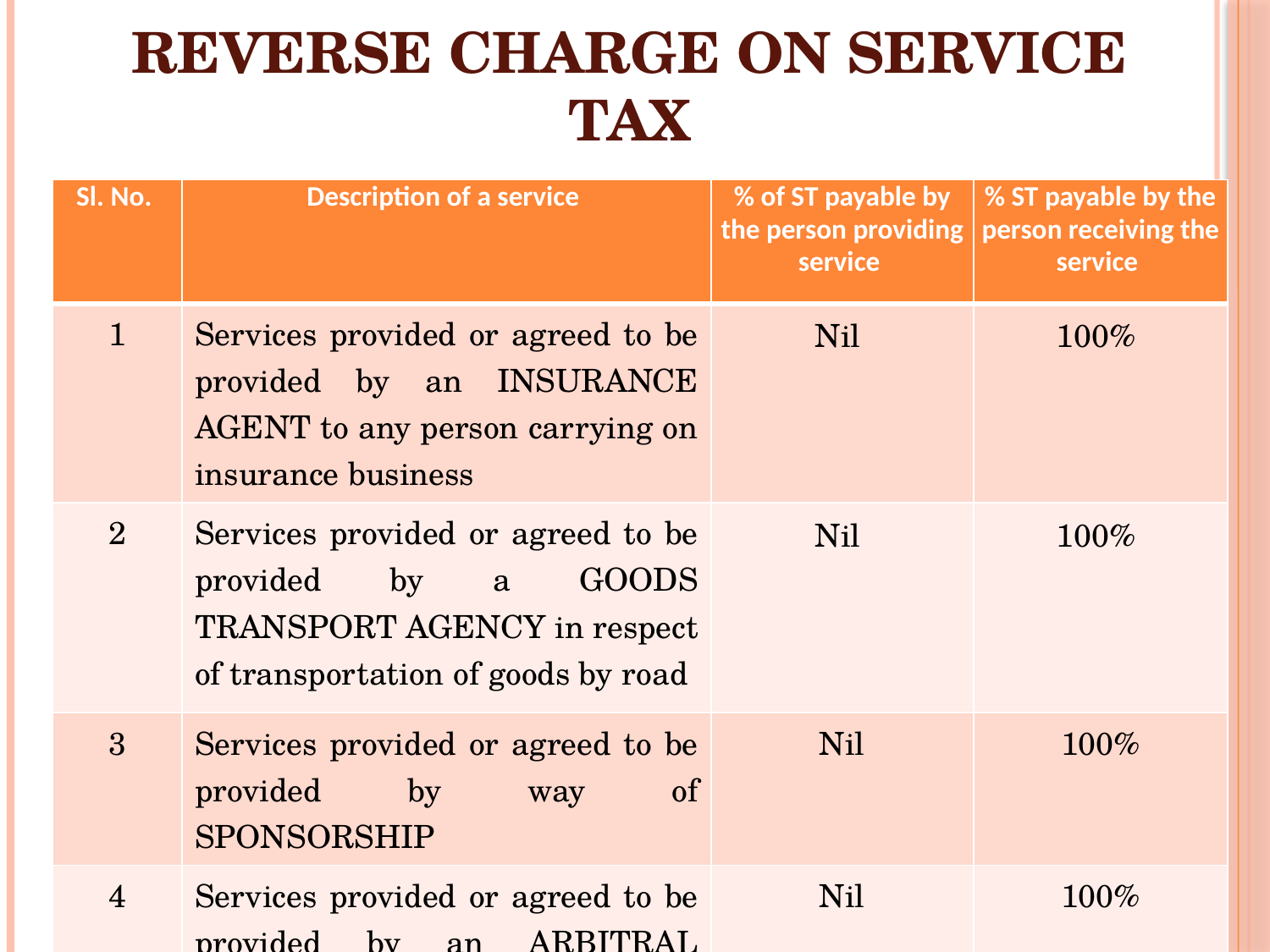

# REVERSE CHARGE ON SERVICE TAX
| Sl. No. | Description of a service | % of ST payable by the person providing service | % ST payable by the person receiving the service |
| --- | --- | --- | --- |
| 1 | Services provided or agreed to be provided by an INSURANCE AGENT to any person carrying on insurance business | Nil | 100% |
| 2 | Services provided or agreed to be provided by a GOODS TRANSPORT AGENCY in respect of transportation of goods by road | Nil | 100% |
| 3 | Services provided or agreed to be provided by way of SPONSORSHIP | Nil | 100% |
| 4 | Services provided or agreed to be provided by an ARBITRAL TRIBUNAL | Nil | 100% |